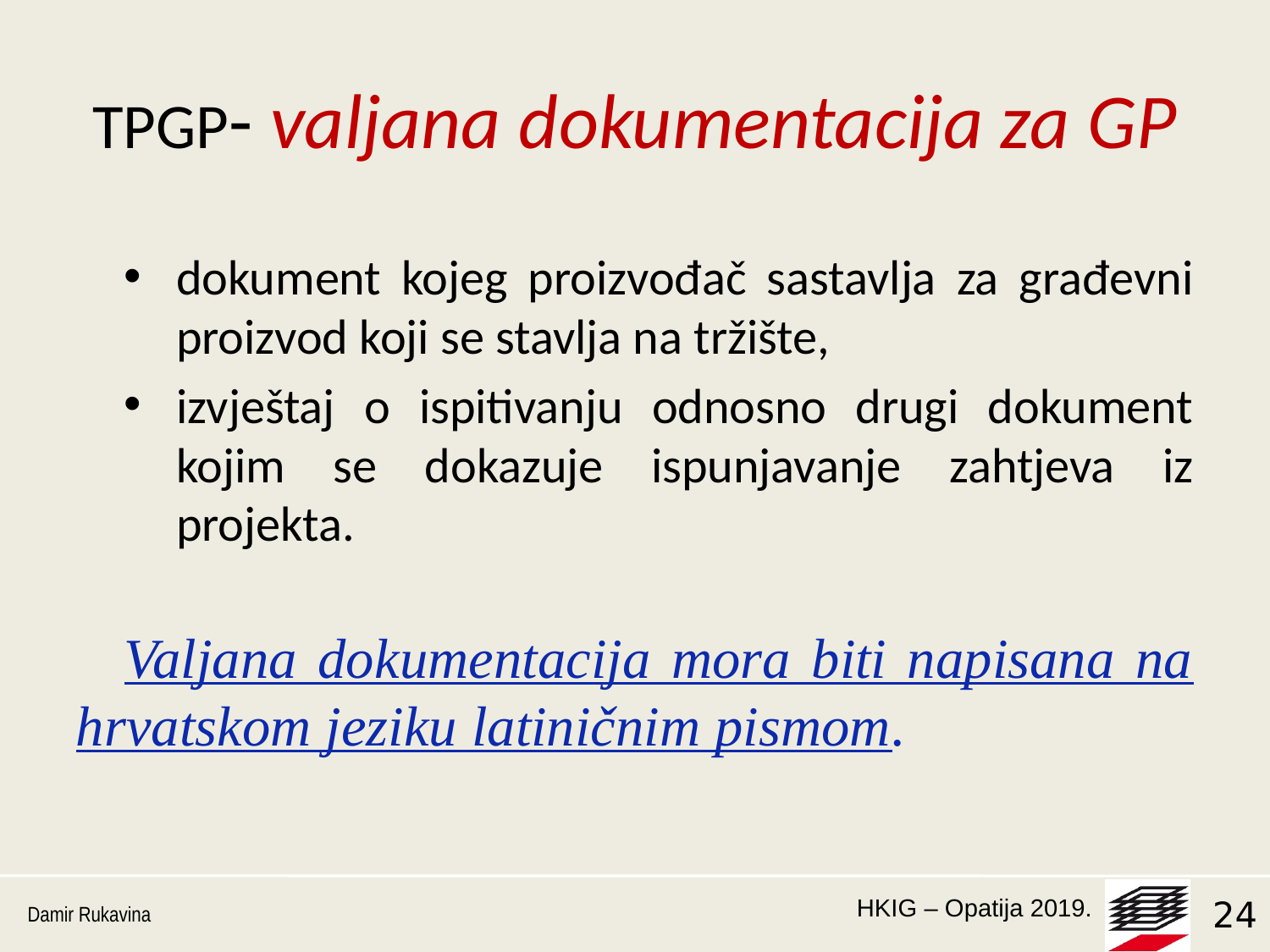

# TPGP- valjana dokumentacija za GP
dokument kojeg proizvođač sastavlja za građevni proizvod koji se stavlja na tržište,
izvještaj o ispitivanju odnosno drugi dokument kojim se dokazuje ispunjavanje zahtjeva iz projekta.

Valjana dokumentacija mora biti napisana na hrvatskom jeziku latiničnim pismom.

Damir Rukavina
24